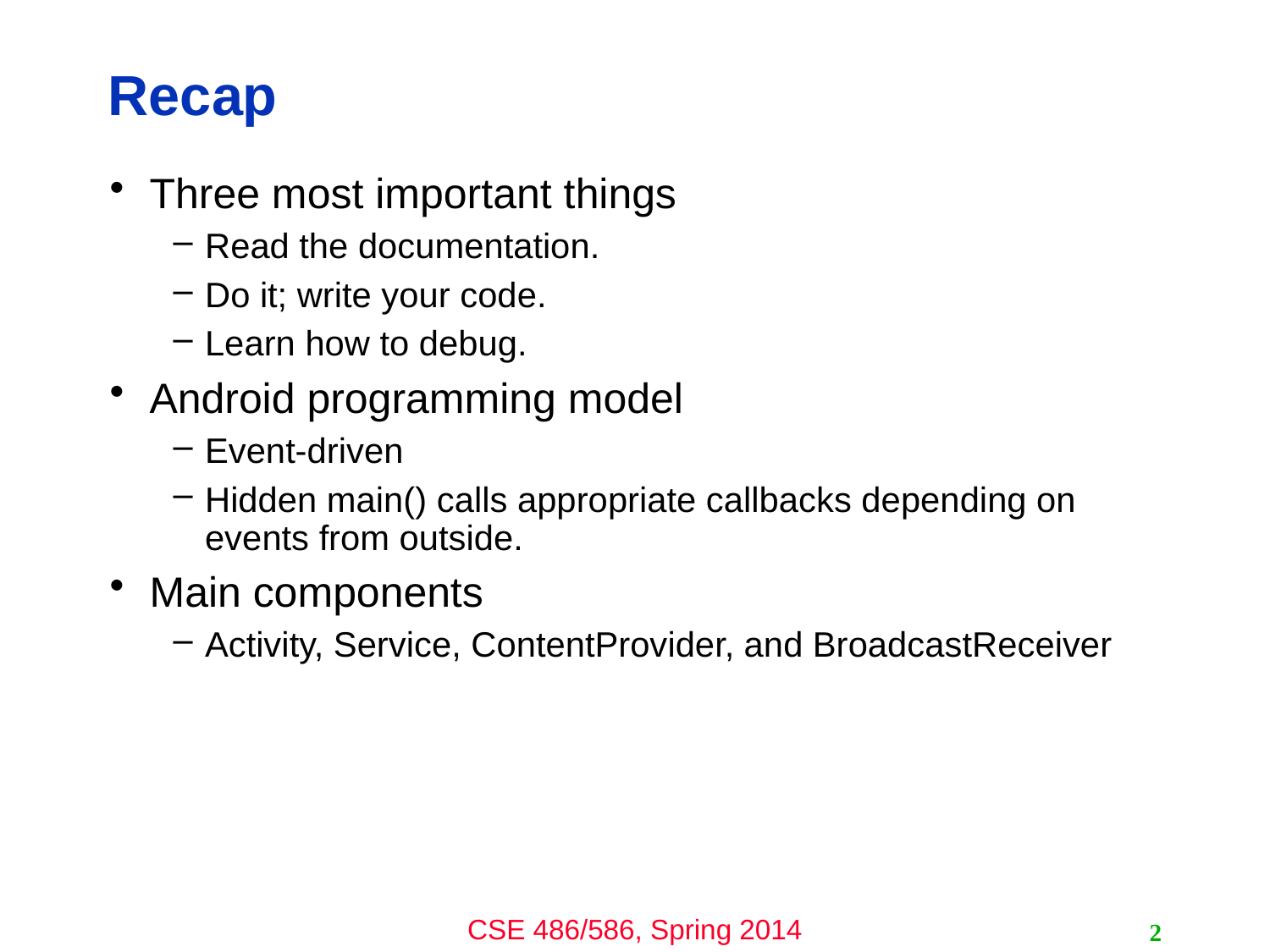

# Recap
Three most important things
Read the documentation.
Do it; write your code.
Learn how to debug.
Android programming model
Event-driven
Hidden main() calls appropriate callbacks depending on events from outside.
Main components
Activity, Service, ContentProvider, and BroadcastReceiver
2